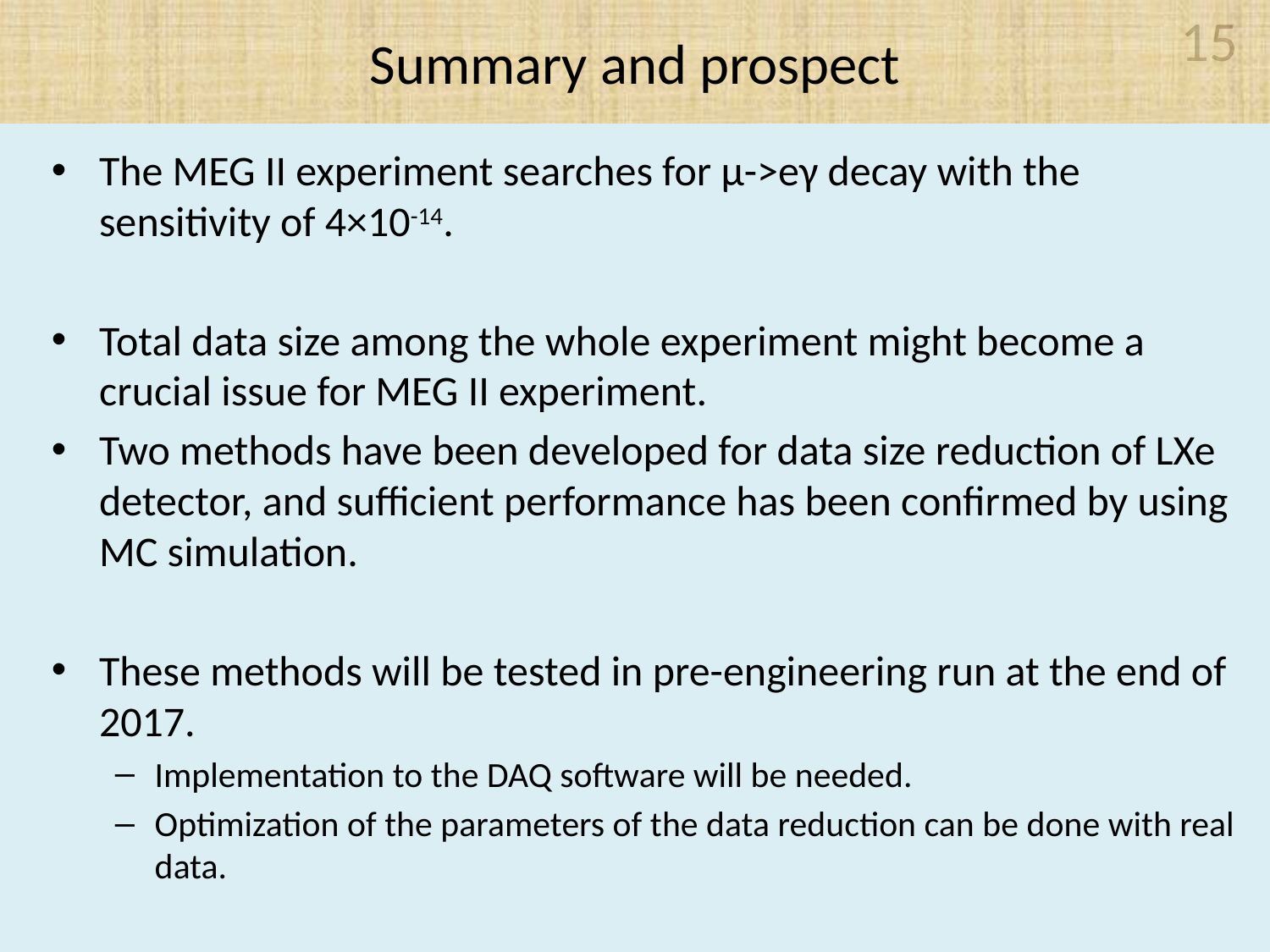

# Summary and prospect
15
The MEG II experiment searches for μ->eγ decay with the sensitivity of 4×10-14.

Total data size among the whole experiment might become a crucial issue for MEG II experiment.
Two methods have been developed for data size reduction of LXe detector, and sufficient performance has been confirmed by using MC simulation.

These methods will be tested in pre-engineering run at the end of 2017.
Implementation to the DAQ software will be needed.
Optimization of the parameters of the data reduction can be done with real data.